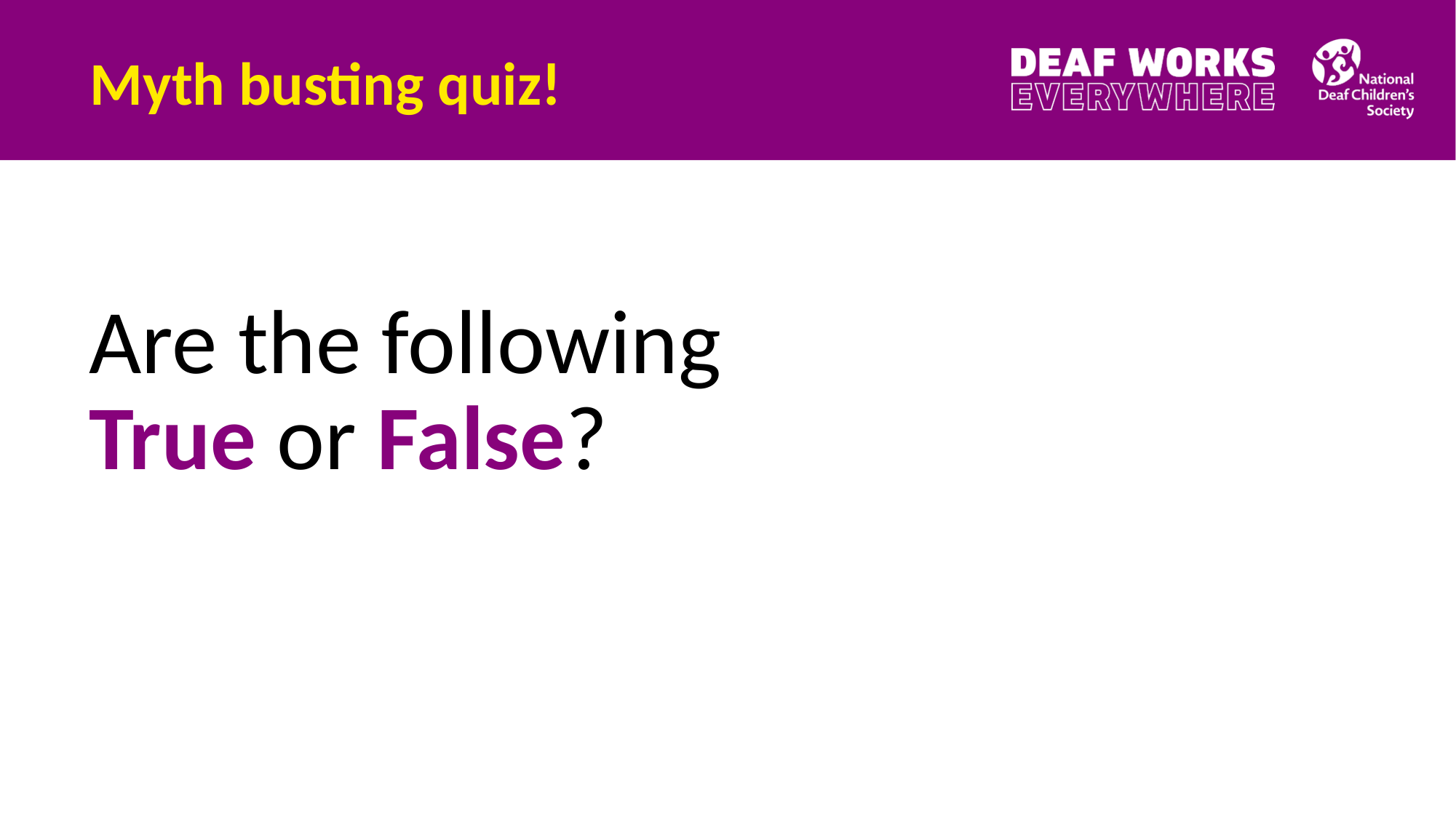

Myth busting quiz!
Myth busting quiz!
# Are the following True or False?